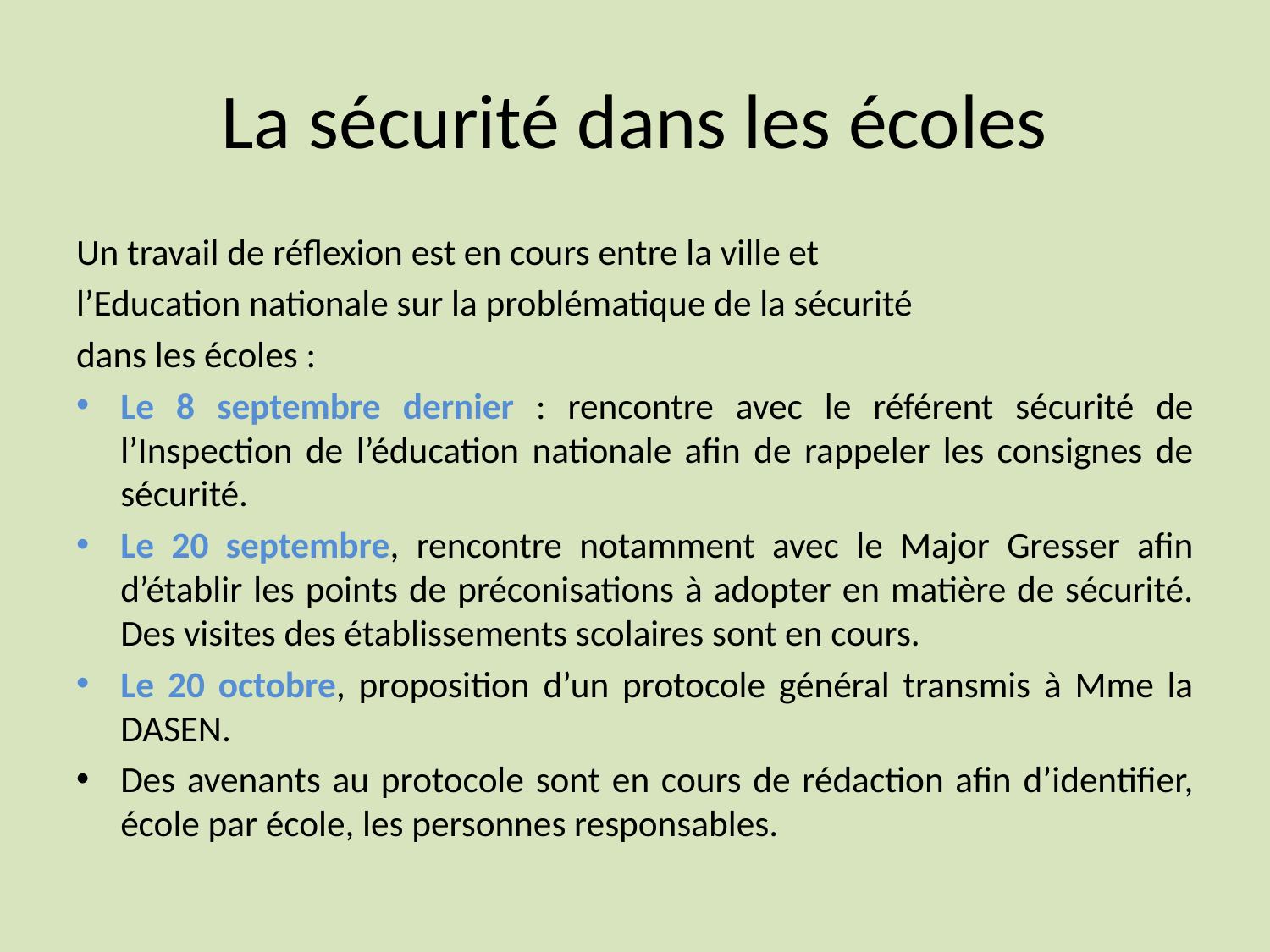

# La sécurité dans les écoles
Un travail de réflexion est en cours entre la ville et
l’Education nationale sur la problématique de la sécurité
dans les écoles :
Le 8 septembre dernier : rencontre avec le référent sécurité de l’Inspection de l’éducation nationale afin de rappeler les consignes de sécurité.
Le 20 septembre, rencontre notamment avec le Major Gresser afin d’établir les points de préconisations à adopter en matière de sécurité. Des visites des établissements scolaires sont en cours.
Le 20 octobre, proposition d’un protocole général transmis à Mme la DASEN.
Des avenants au protocole sont en cours de rédaction afin d’identifier, école par école, les personnes responsables.